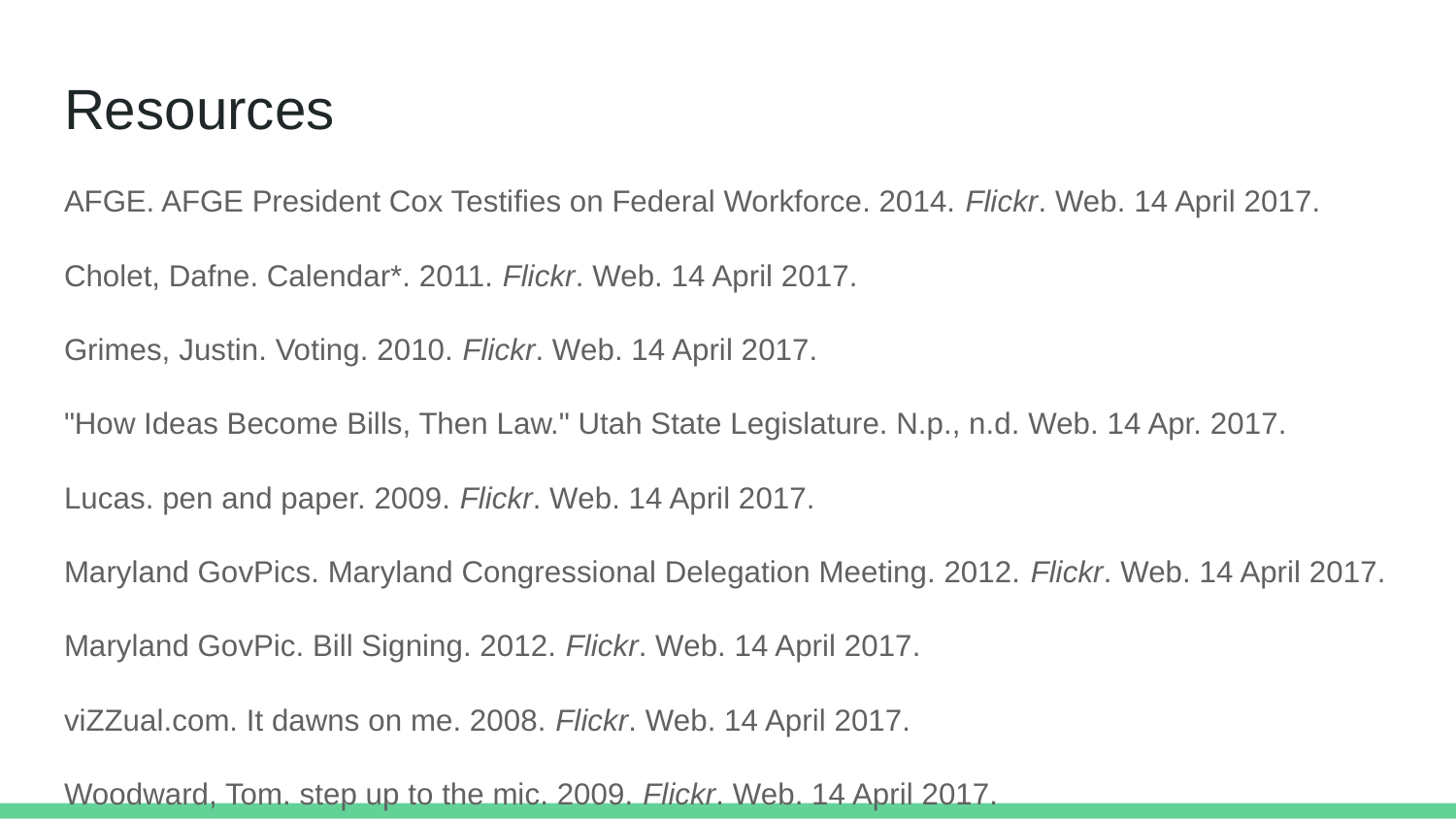

# Resources
AFGE. AFGE President Cox Testifies on Federal Workforce. 2014. Flickr. Web. 14 April 2017.
Cholet, Dafne. Calendar*. 2011. Flickr. Web. 14 April 2017.
Grimes, Justin. Voting. 2010. Flickr. Web. 14 April 2017.
"How Ideas Become Bills, Then Law." Utah State Legislature. N.p., n.d. Web. 14 Apr. 2017.
Lucas. pen and paper. 2009. Flickr. Web. 14 April 2017.
Maryland GovPics. Maryland Congressional Delegation Meeting. 2012. Flickr. Web. 14 April 2017.
Maryland GovPic. Bill Signing. 2012. Flickr. Web. 14 April 2017.
viZZual.com. It dawns on me. 2008. Flickr. Web. 14 April 2017.
Woodward, Tom. step up to the mic. 2009. Flickr. Web. 14 April 2017.